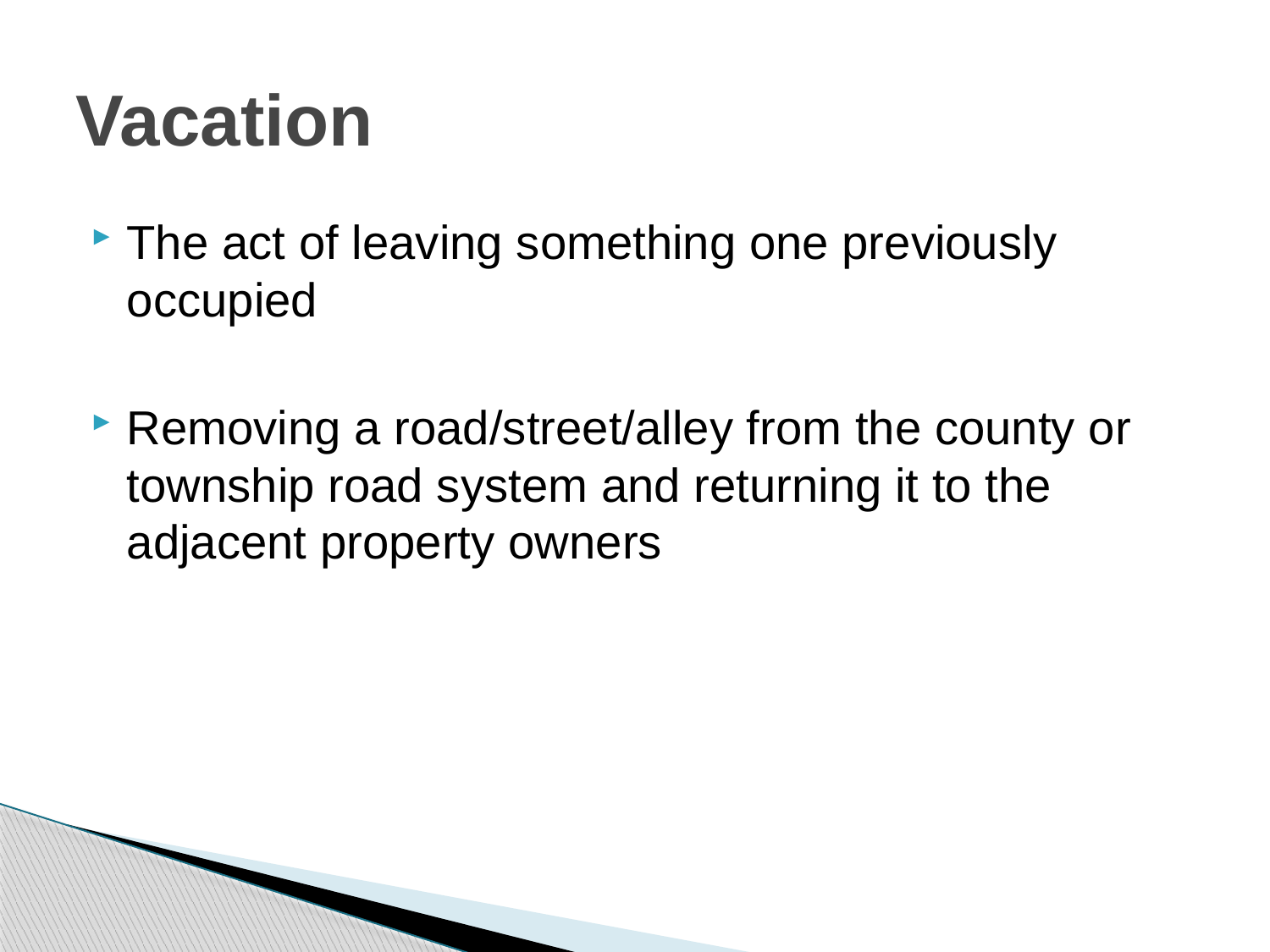

# Vacation
The act of leaving something one previously occupied

Removing a road/street/alley from the county or township road system and returning it to the adjacent property owners